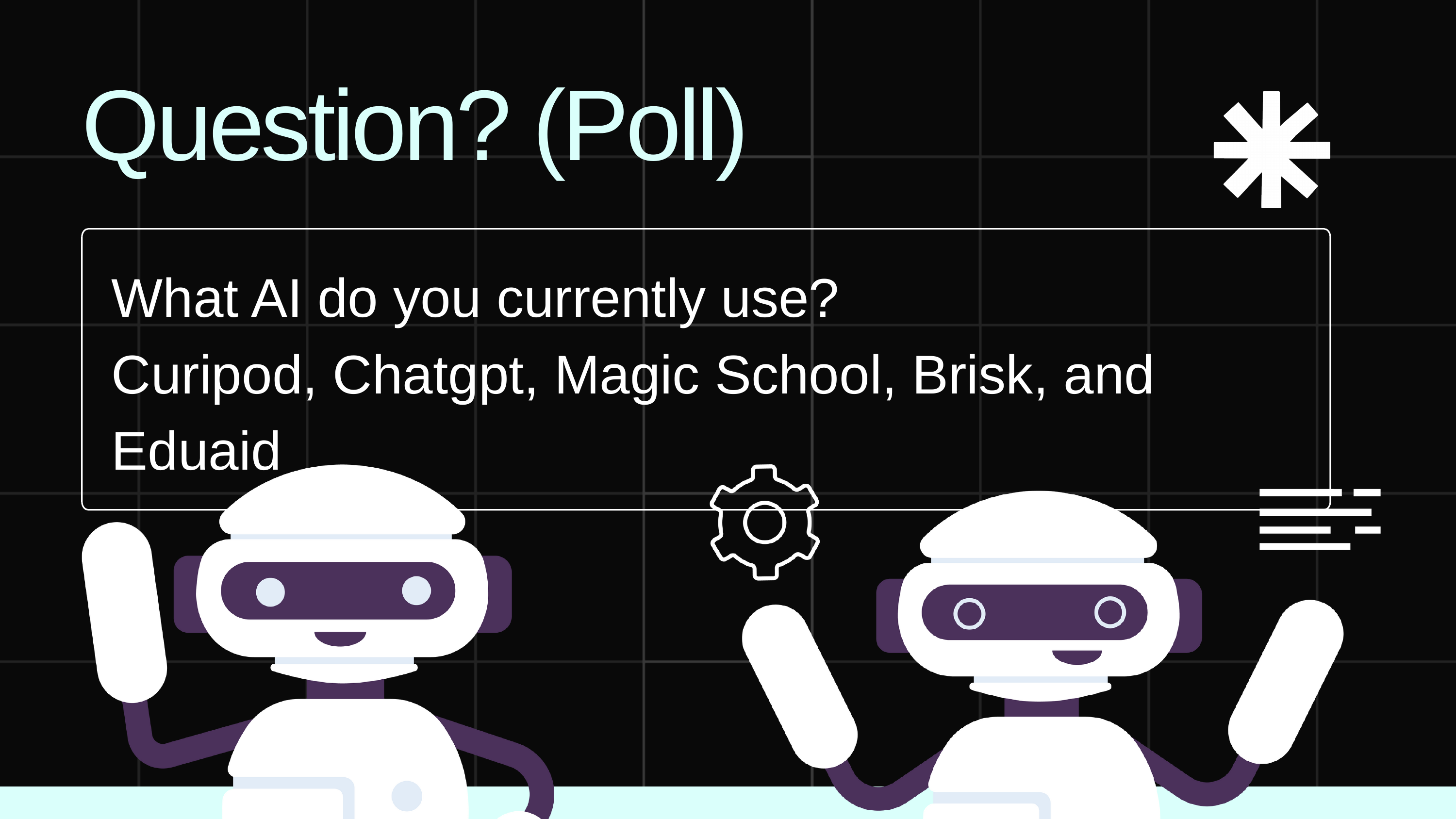

Question? (Poll)

What AI do you currently use?
Curipod, Chatgpt, Magic School, Brisk, and Eduaid